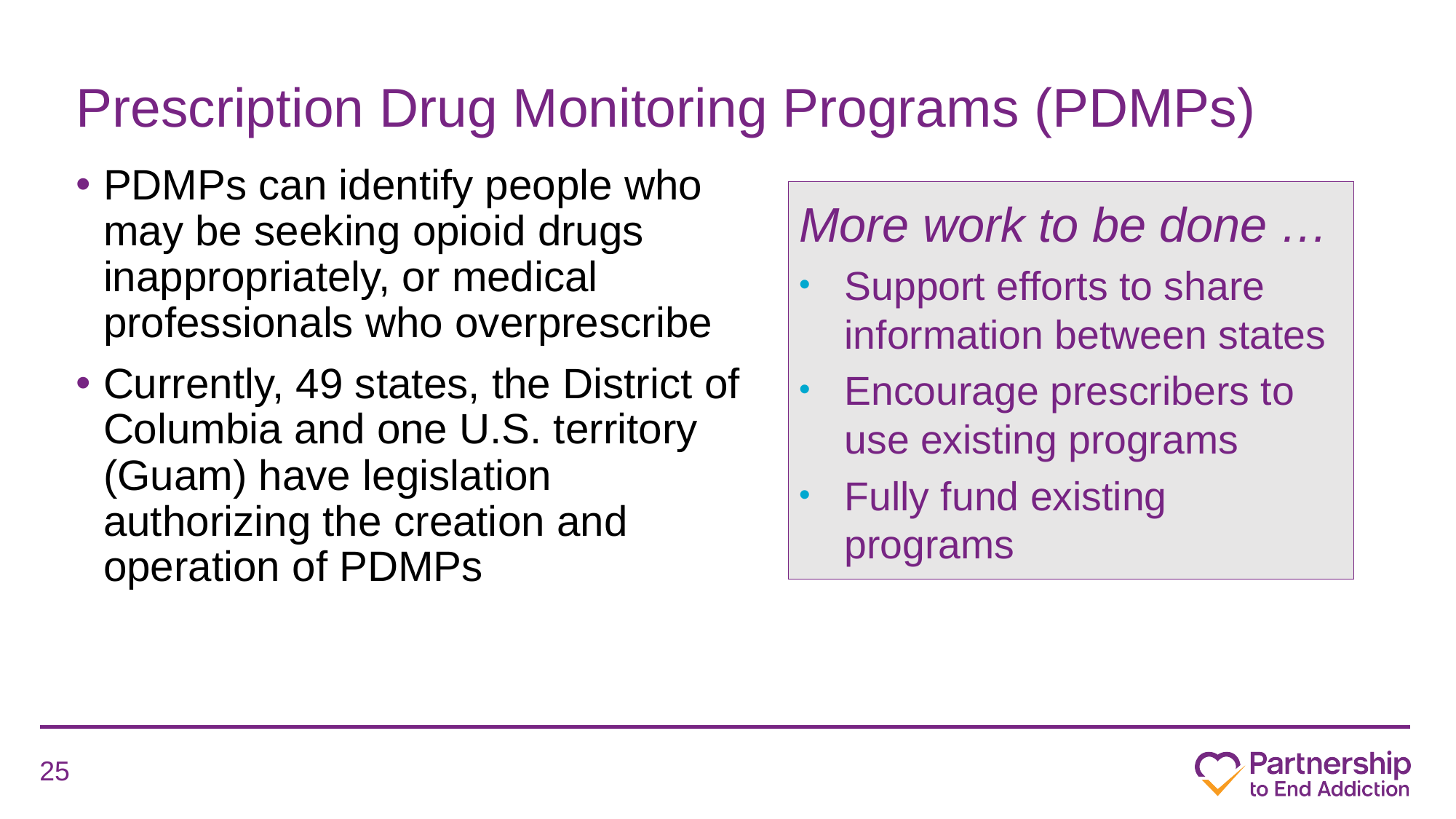

# Prescription Drug Monitoring Programs (PDMPs)
PDMPs can identify people who may be seeking opioid drugs inappropriately, or medical professionals who overprescribe
Currently, 49 states, the District of Columbia and one U.S. territory (Guam) have legislation authorizing the creation and operation of PDMPs

More work to be done …
Support efforts to share information between states
Encourage prescribers to use existing programs
Fully fund existing programs
25